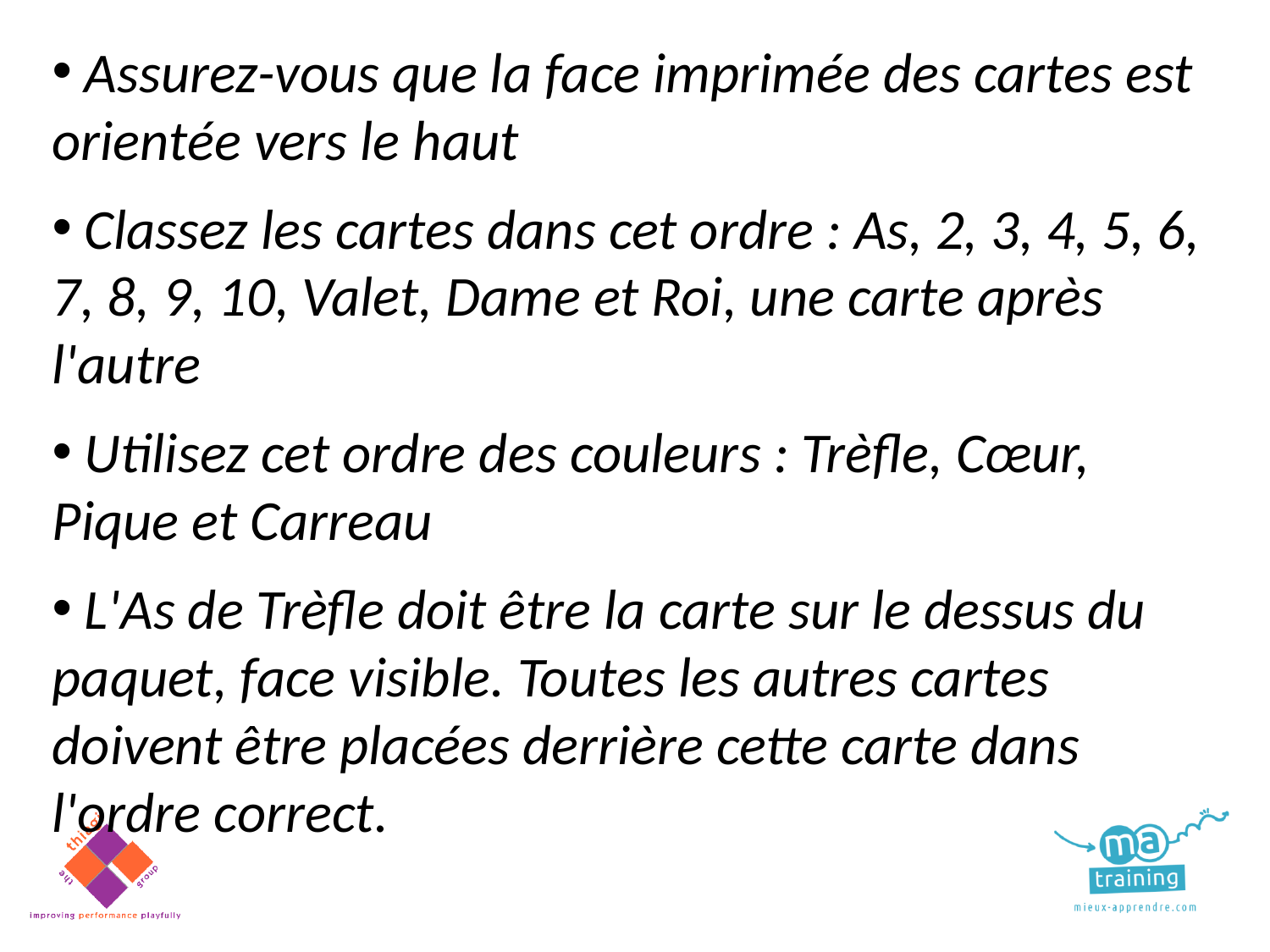

Assurez-vous que la face imprimée des cartes est orientée vers le haut
 Classez les cartes dans cet ordre : As, 2, 3, 4, 5, 6, 7, 8, 9, 10, Valet, Dame et Roi, une carte après l'autre

 Utilisez cet ordre des couleurs : Trèfle, Cœur, Pique et Carreau

 L'As de Trèfle doit être la carte sur le dessus du paquet, face visible. Toutes les autres cartes doivent être placées derrière cette carte dans l'ordre correct.